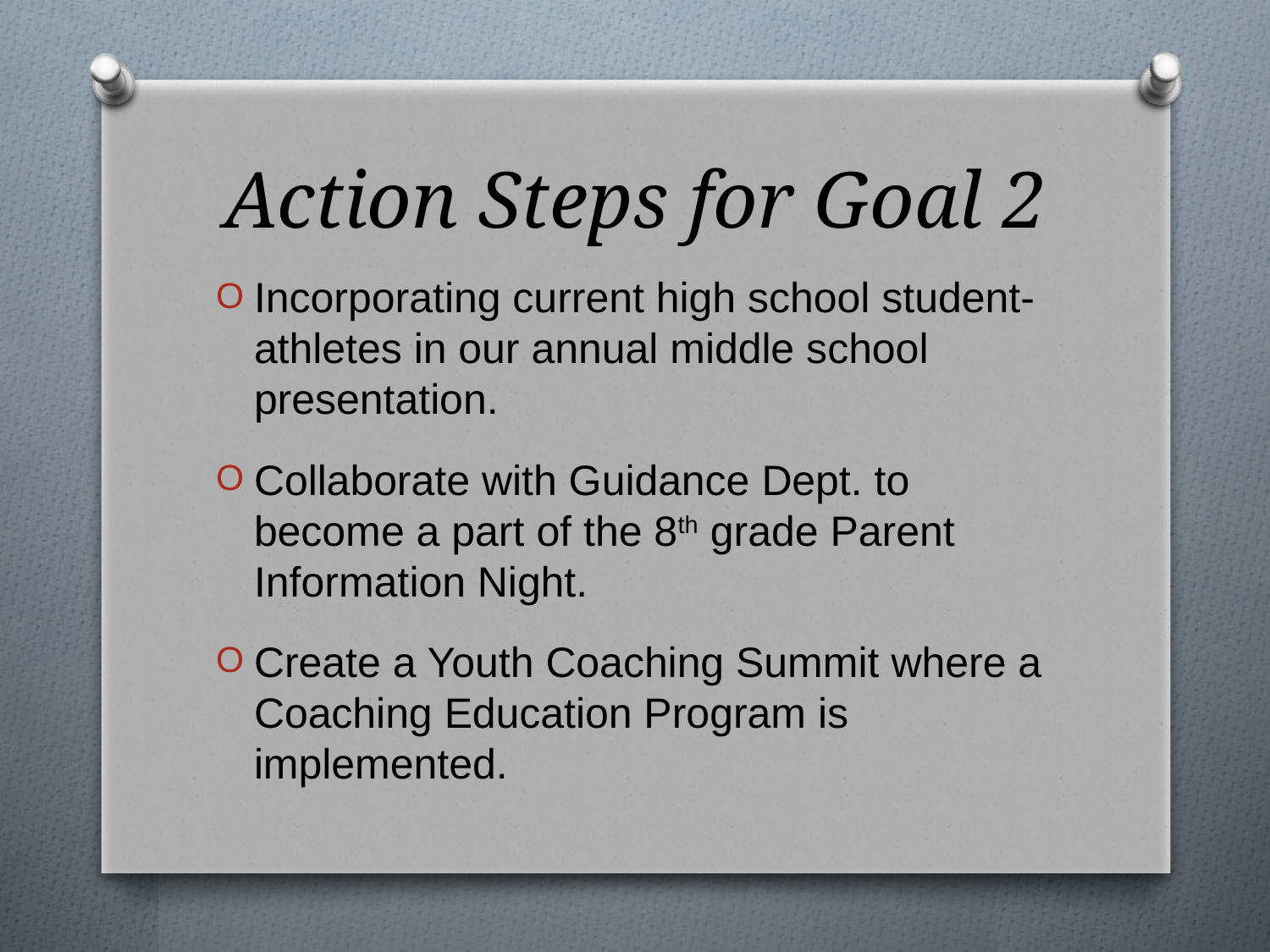

# Action Steps for Goal 2
Incorporating current high school student-athletes in our annual middle school presentation.
Collaborate with Guidance Dept. to become a part of the 8th grade Parent Information Night.
Create a Youth Coaching Summit where a Coaching Education Program is implemented.